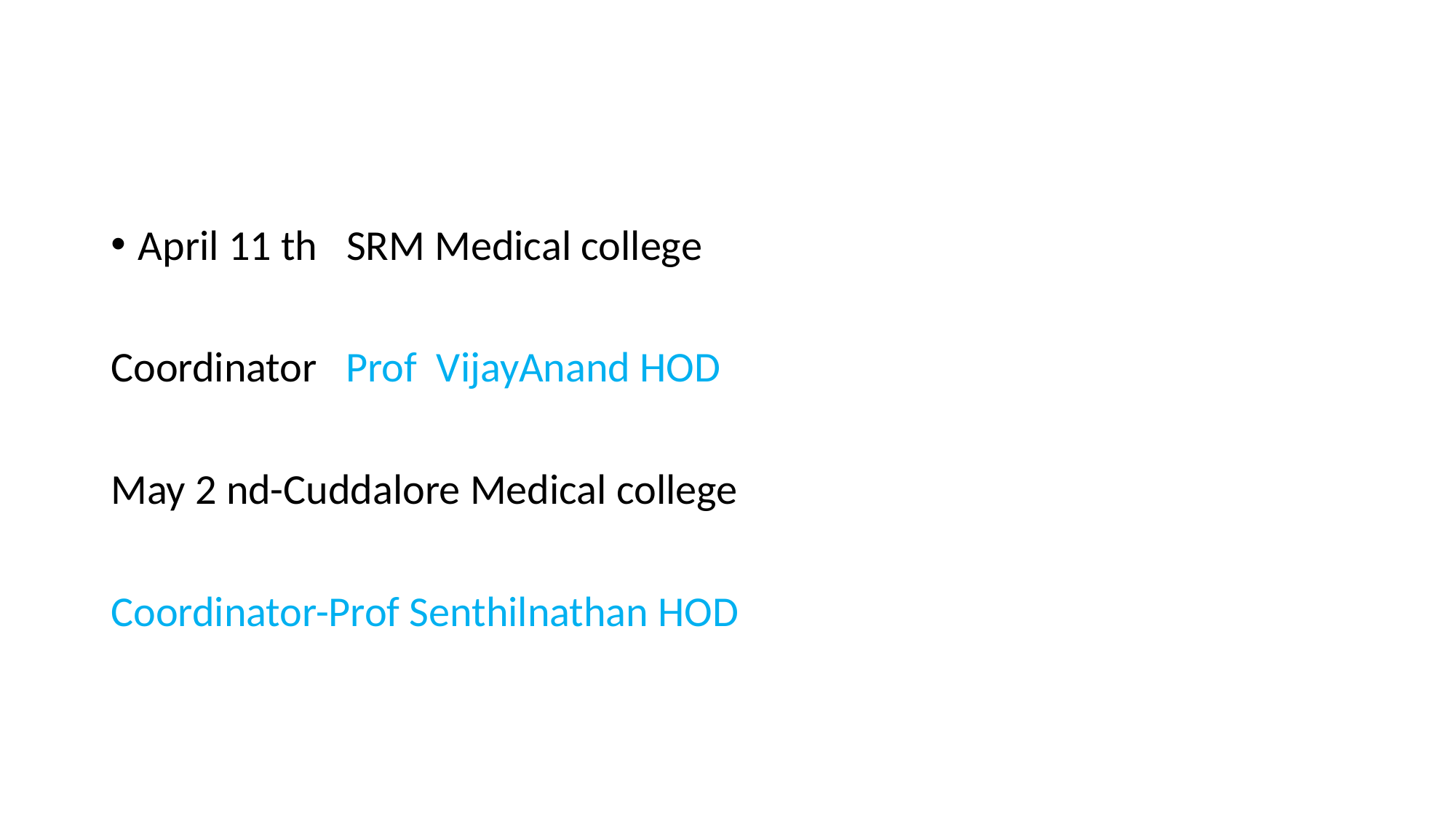

#
April 11 th   SRM Medical college

Coordinator   Prof  VijayAnand HOD

May 2 nd-Cuddalore Medical college

Coordinator-Prof Senthilnathan HOD